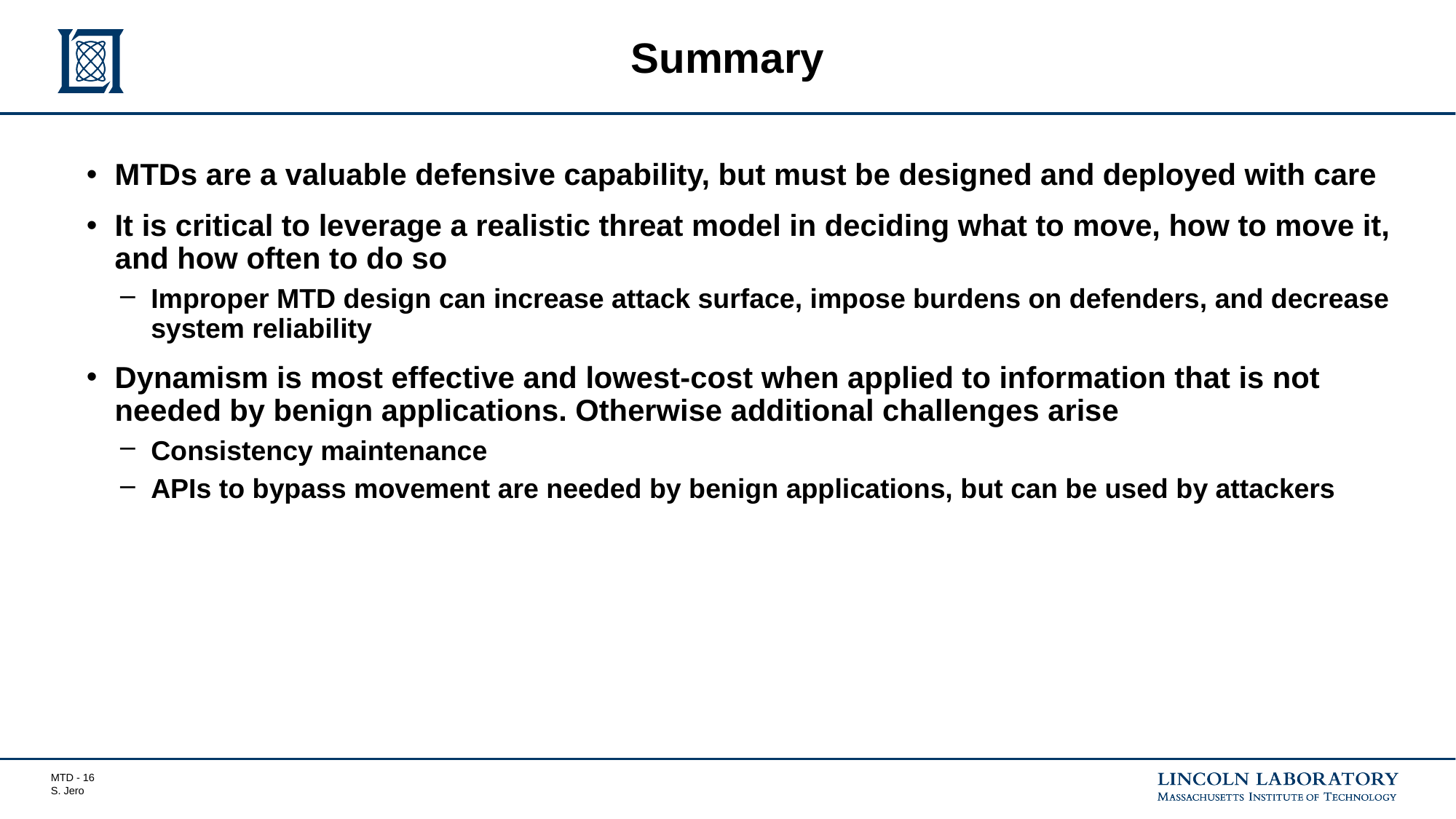

# Summary
MTDs are a valuable defensive capability, but must be designed and deployed with care
It is critical to leverage a realistic threat model in deciding what to move, how to move it, and how often to do so
Improper MTD design can increase attack surface, impose burdens on defenders, and decrease system reliability
Dynamism is most effective and lowest-cost when applied to information that is not needed by benign applications. Otherwise additional challenges arise
Consistency maintenance
APIs to bypass movement are needed by benign applications, but can be used by attackers